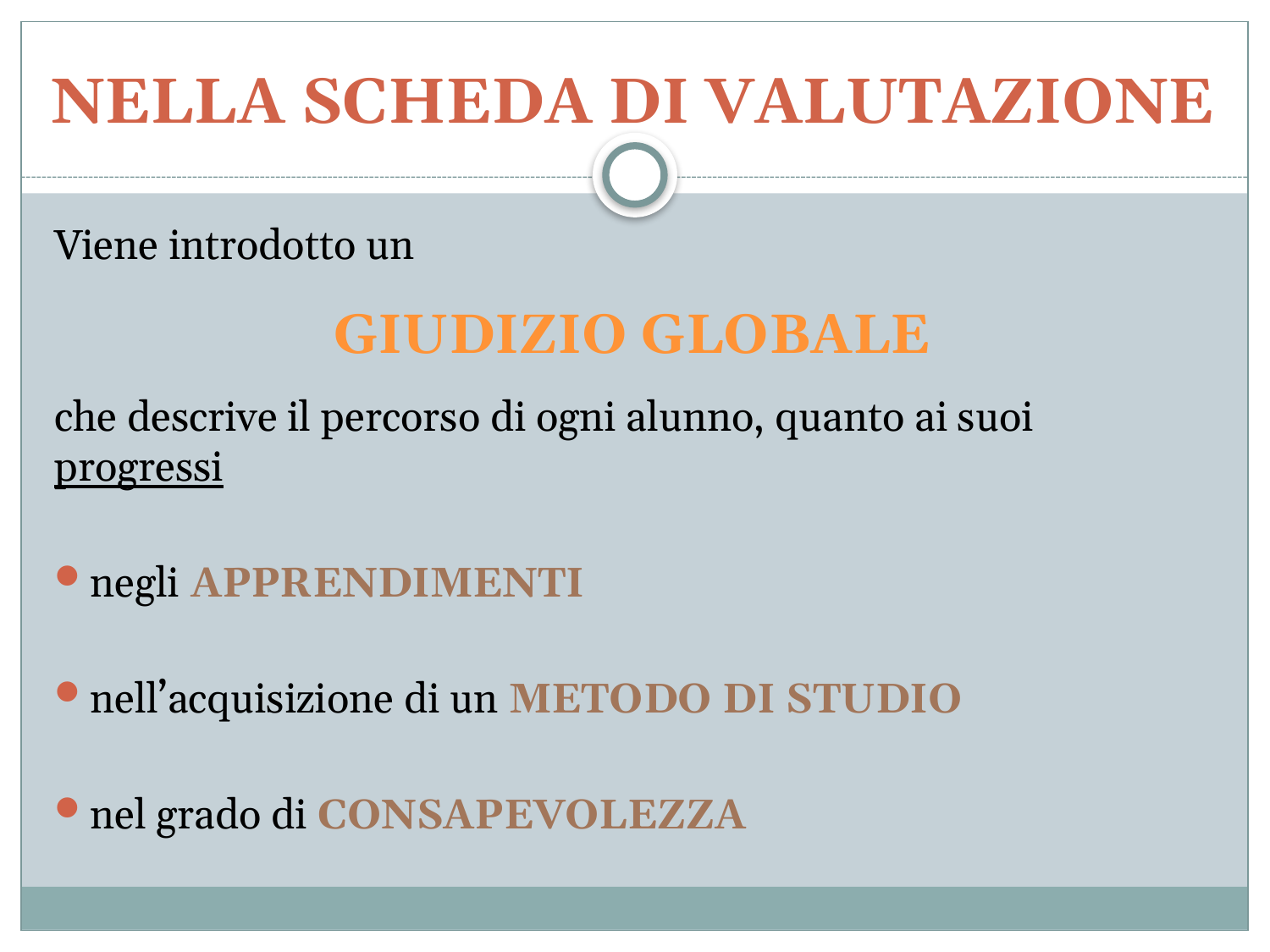

# Nella SCHEDA DI VALUTAZIONE
Viene introdotto un

GIUDIZIO GLOBALE

che descrive il percorso di ogni alunno, quanto ai suoi progressi

negli APPRENDIMENTI

nell’acquisizione di un METODO DI STUDIO

nel grado di CONSAPEVOLEZZA